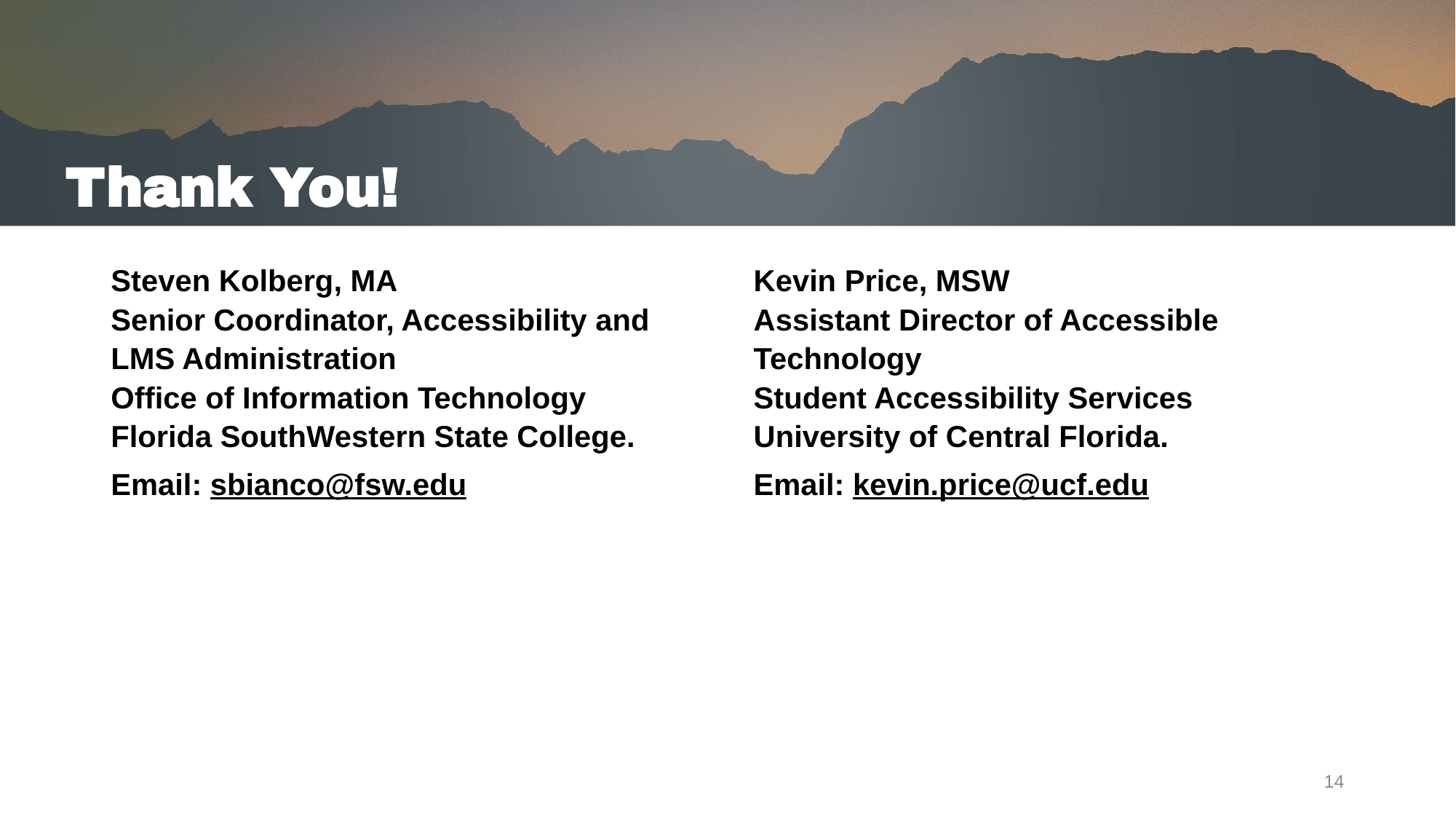

# Thank You!
Steven Kolberg, MA
Senior Coordinator, Accessibility and LMS Administration
Office of Information Technology
Florida SouthWestern State College.
Email: sbianco@fsw.edu
Kevin Price, MSW
Assistant Director of Accessible Technology
Student Accessibility Services
University of Central Florida.
Email: kevin.price@ucf.edu
14